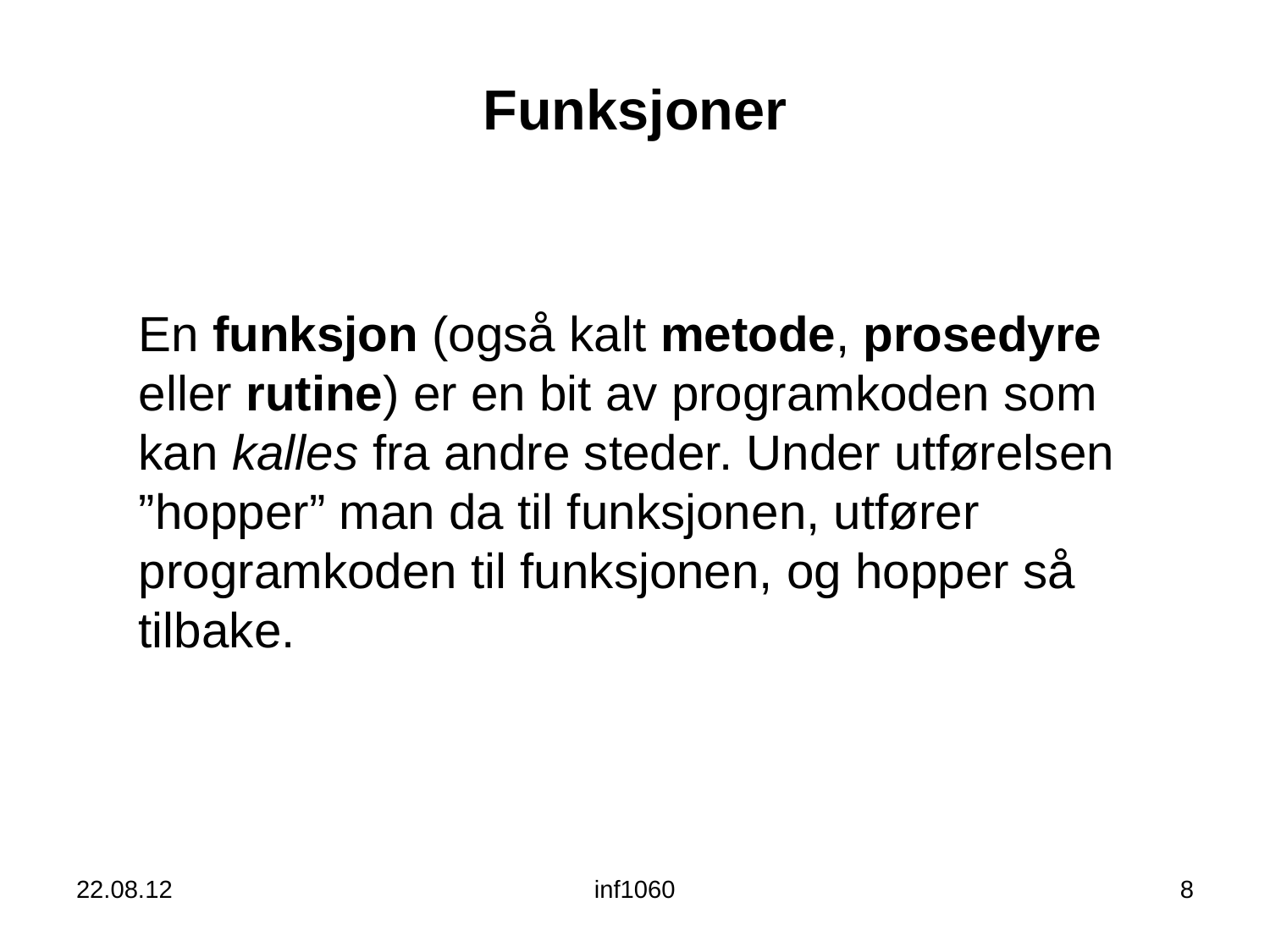

# Funksjoner
En funksjon (også kalt metode, prosedyre
eller rutine) er en bit av programkoden som
kan kalles fra andre steder. Under utførelsen
”hopper” man da til funksjonen, utfører
programkoden til funksjonen, og hopper så
tilbake.
22.08.12
inf1060
8